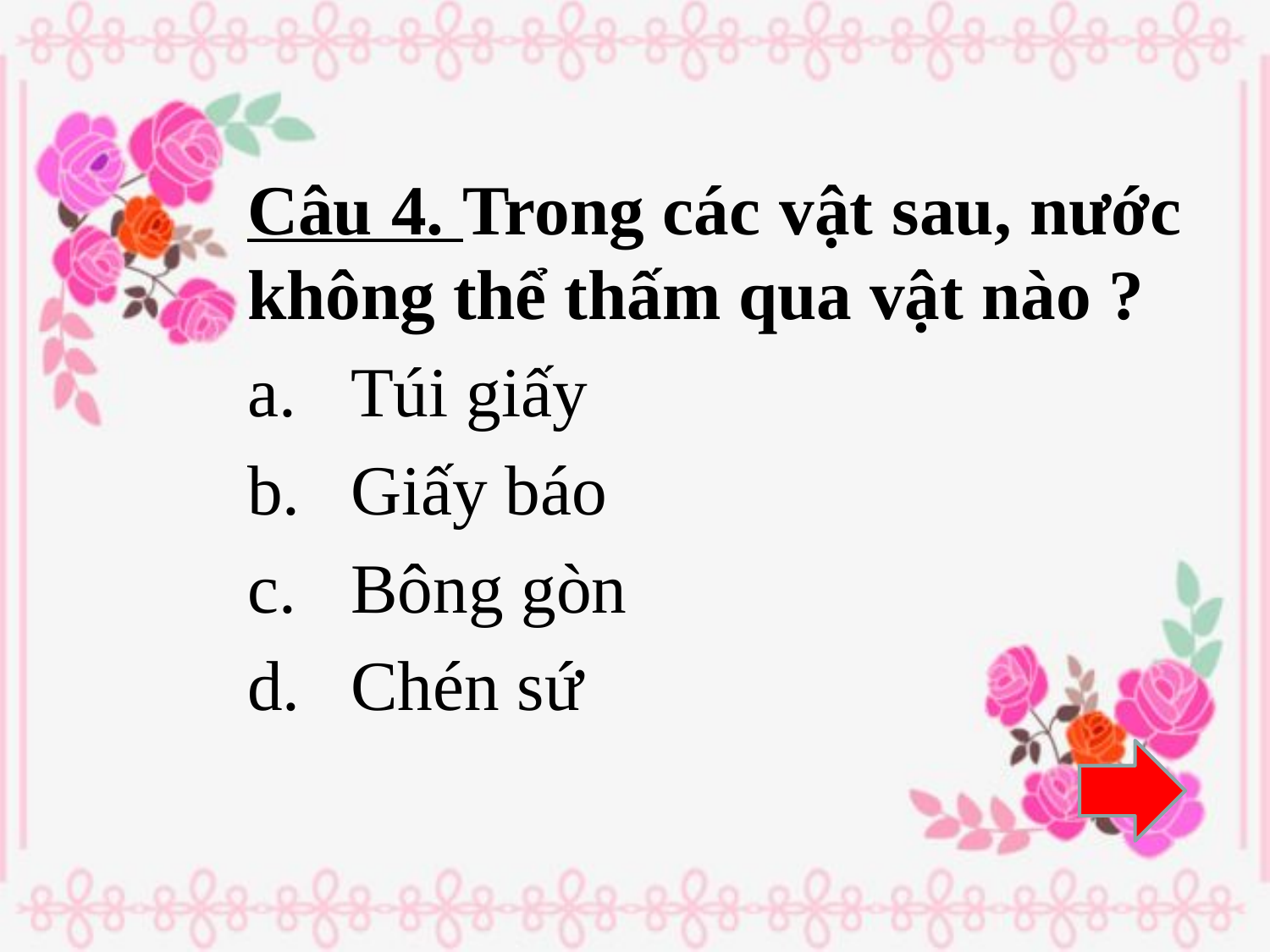

Câu 4. Trong các vật sau, nước không thể thấm qua vật nào ?
Túi giấy
Giấy báo
Bông gòn
Chén sứ